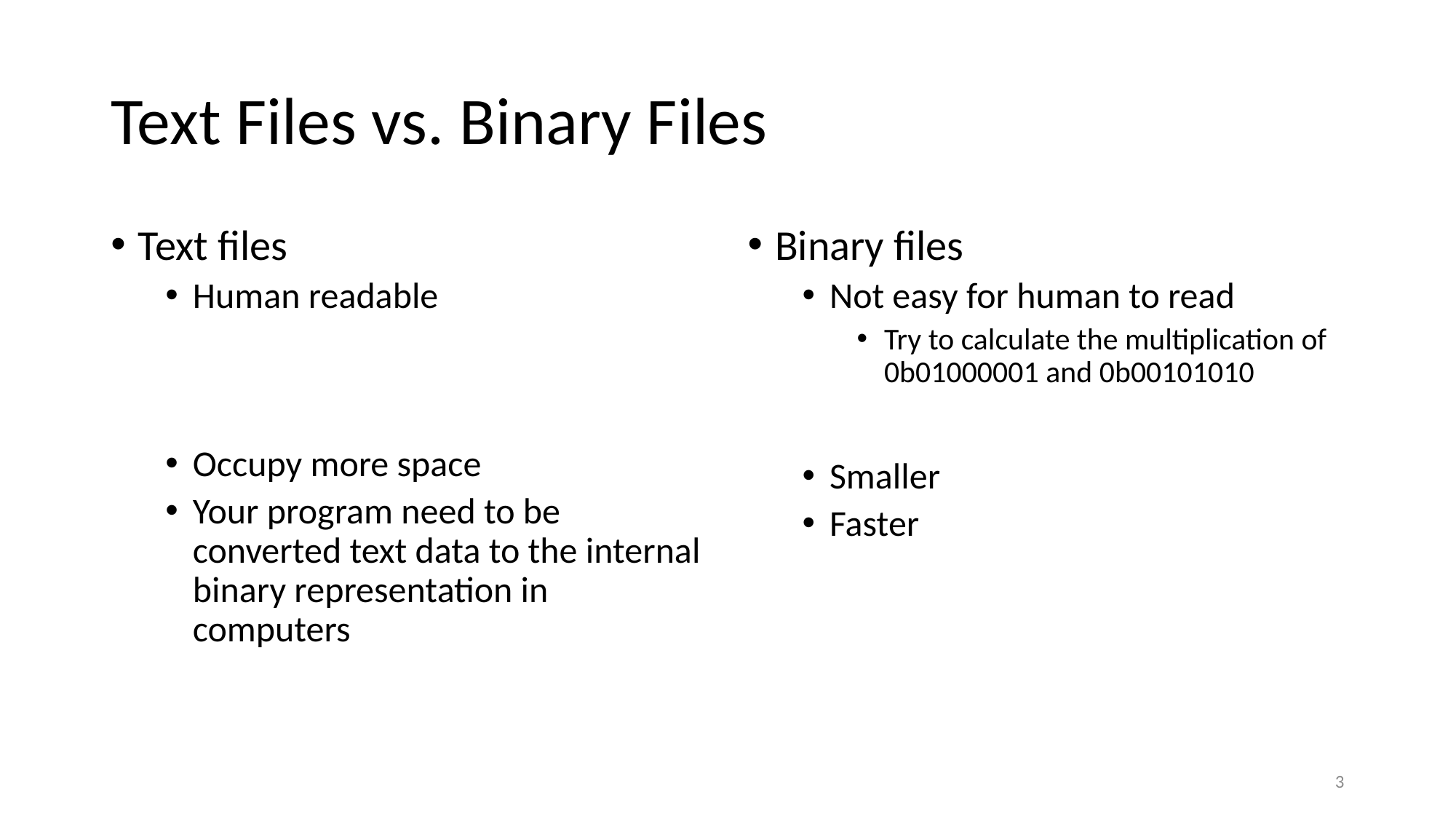

# Text Files vs. Binary Files
Text files
Human readable

Occupy more space
Your program need to be converted text data to the internal binary representation in computers
Binary files
Not easy for human to read
Try to calculate the multiplication of 0b01000001 and 0b00101010

Smaller
Faster
3